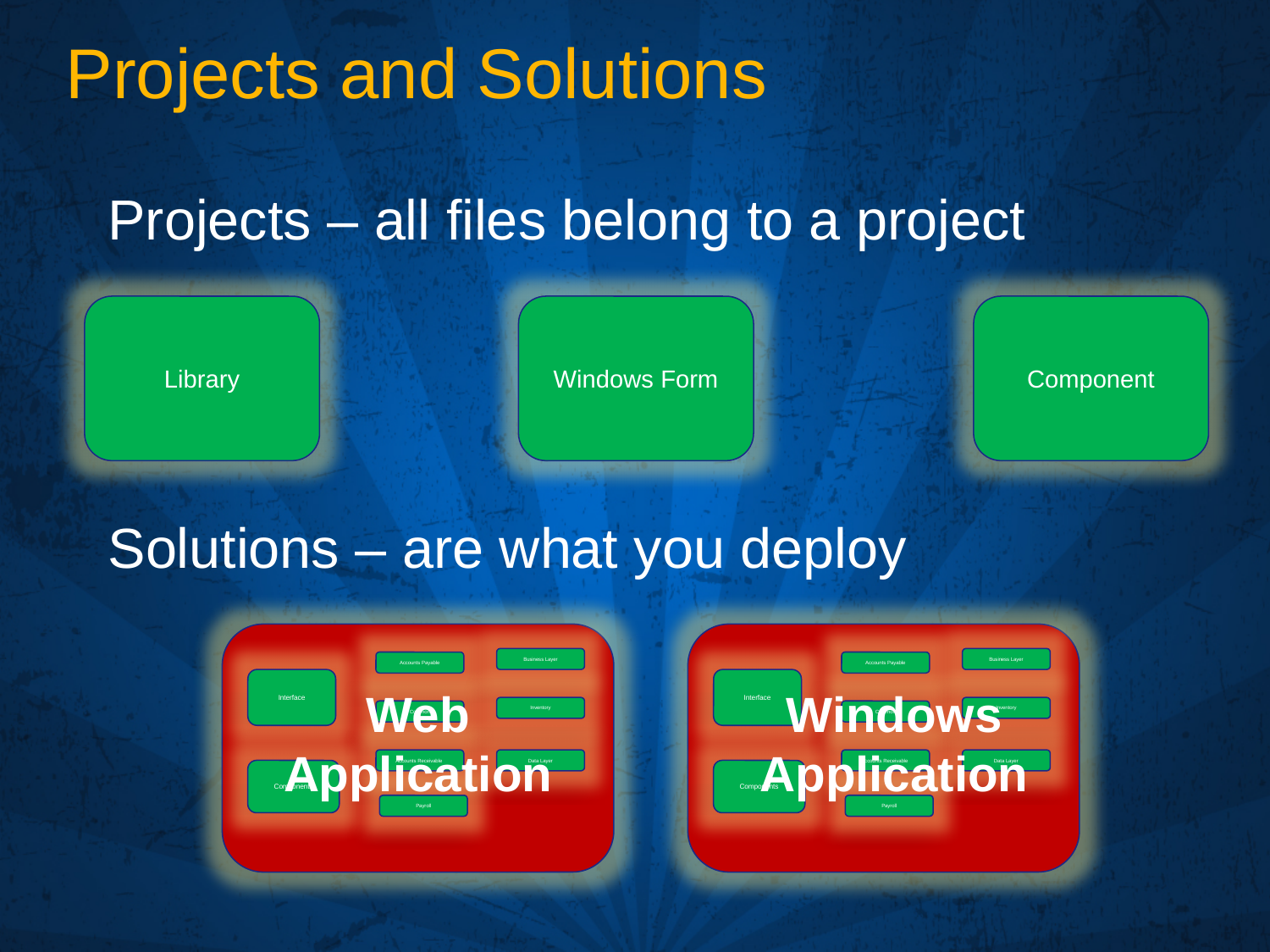

# Projects and Solutions
Projects – all files belong to a project
Library
Windows Form
Component
Solutions – are what you deploy

Business Layer
Accounts Payable
Interface
Inventory
Common
Accounts Receivable
Data Layer
Components
Payroll
Web Application

Business Layer
Accounts Payable
Interface
Inventory
Common
Accounts Receivable
Data Layer
Components
Payroll
Windows
Application